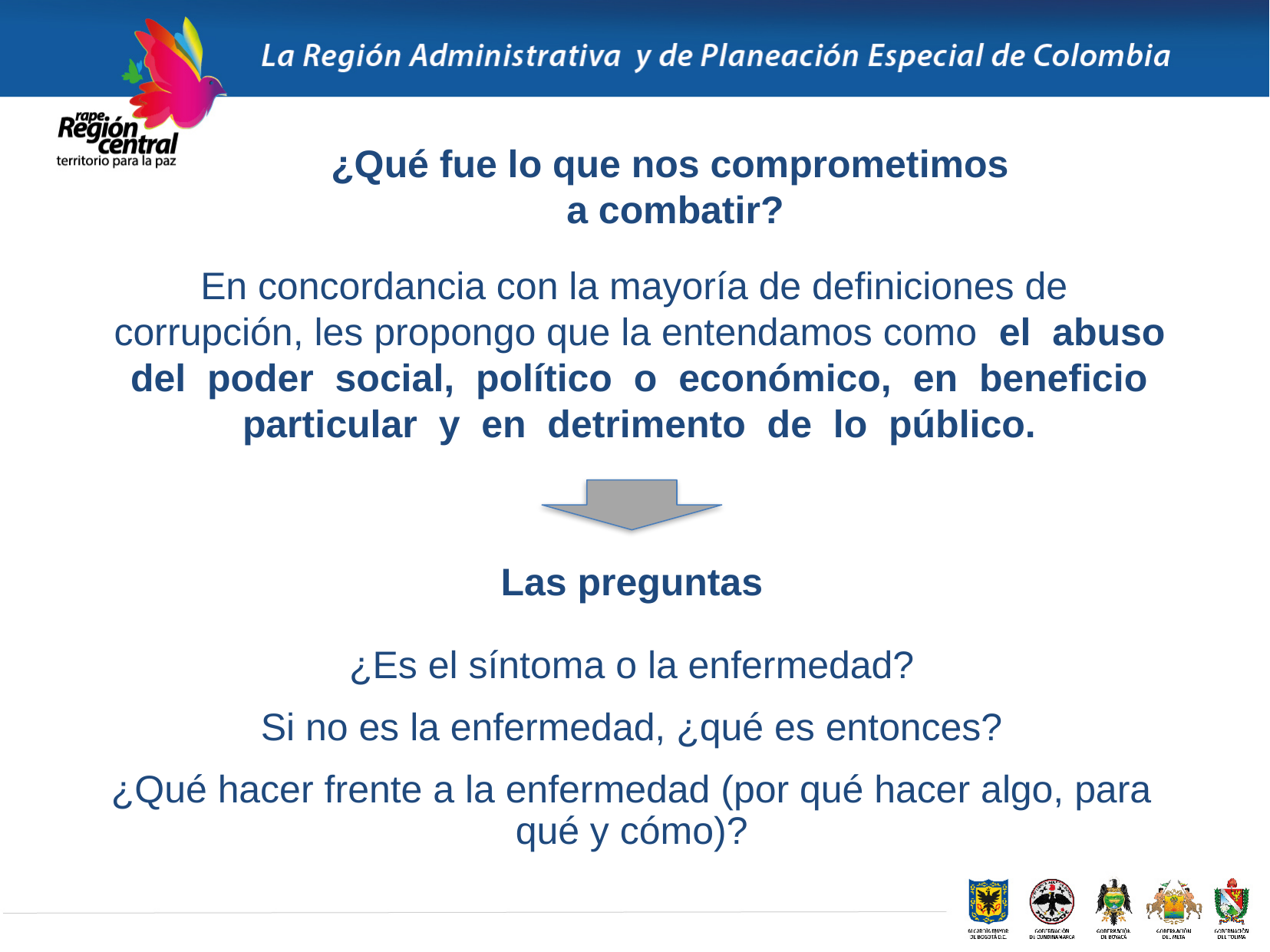

¿Qué fue lo que nos comprometimos
 a combatir?
En concordancia con la mayoría de definiciones de  corrupción, les propongo que la entendamos como  el  abuso  del  poder  social,  político  o  económico,  en  beneficio  particular  y  en  detrimento  de  lo  público.

Las preguntas

¿Es el síntoma o la enfermedad?

Si no es la enfermedad, ¿qué es entonces?

¿Qué hacer frente a la enfermedad (por qué hacer algo, para qué y cómo)?